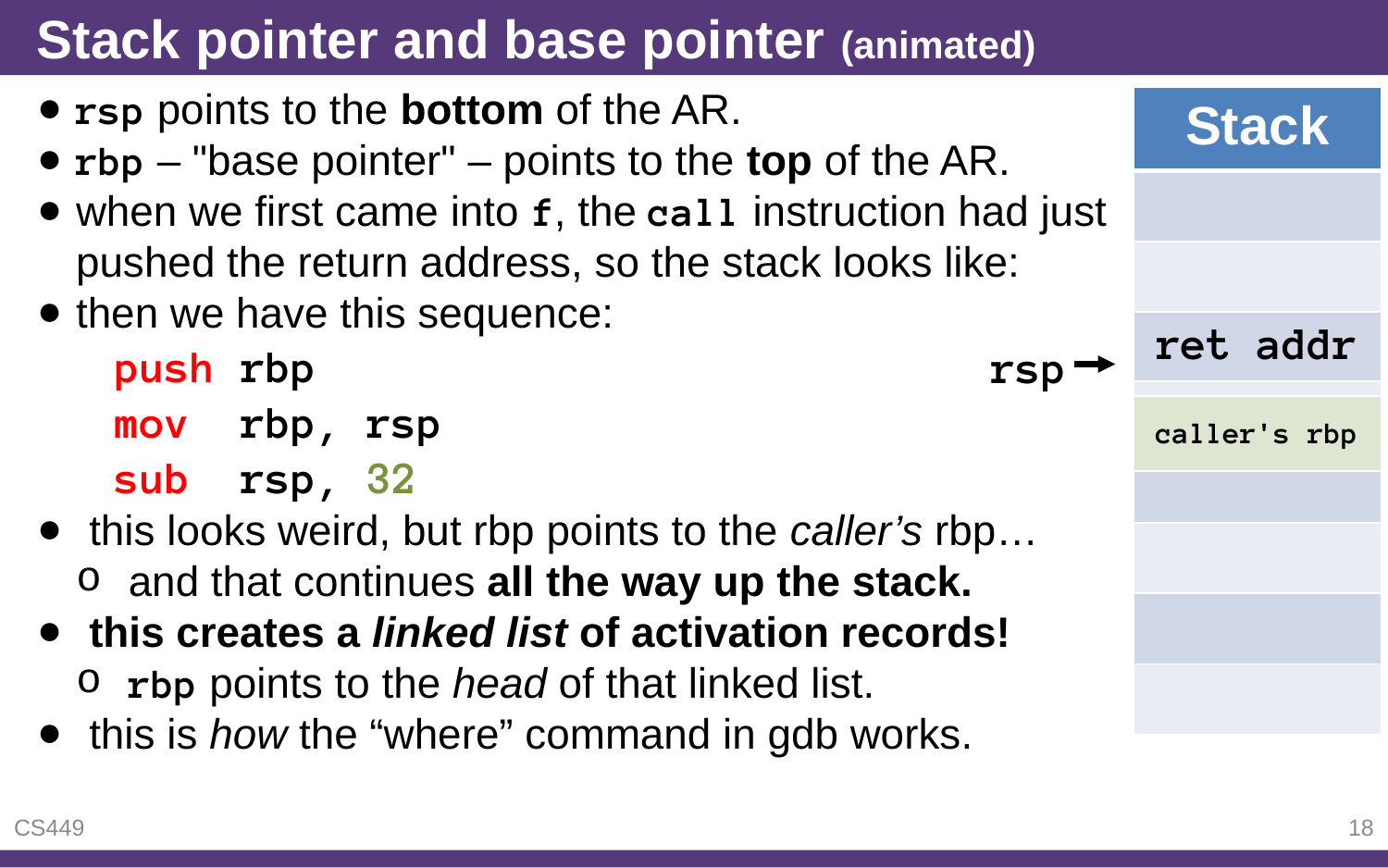

# Stack pointer and base pointer (animated)
rbp
rsp points to the bottom of the AR.
rbp – "base pointer" – points to the top of the AR.
when we first came into f, the call instruction had just pushed the return address, so the stack looks like:
then we have this sequence:
push rbp
mov  rbp, rsp
sub  rsp, 32
this looks weird, but rbp points to the caller’s rbp…
and that continues all the way up the stack.
this creates a linked list of activation records!
rbp points to the head of that linked list.
this is how the “where” command in gdb works.
| Stack |
| --- |
|  |
|  |
| ret addr |
|  |
|  |
|  |
|  |
|  |
rsp
| caller's rbp |
| --- |
CS449
18